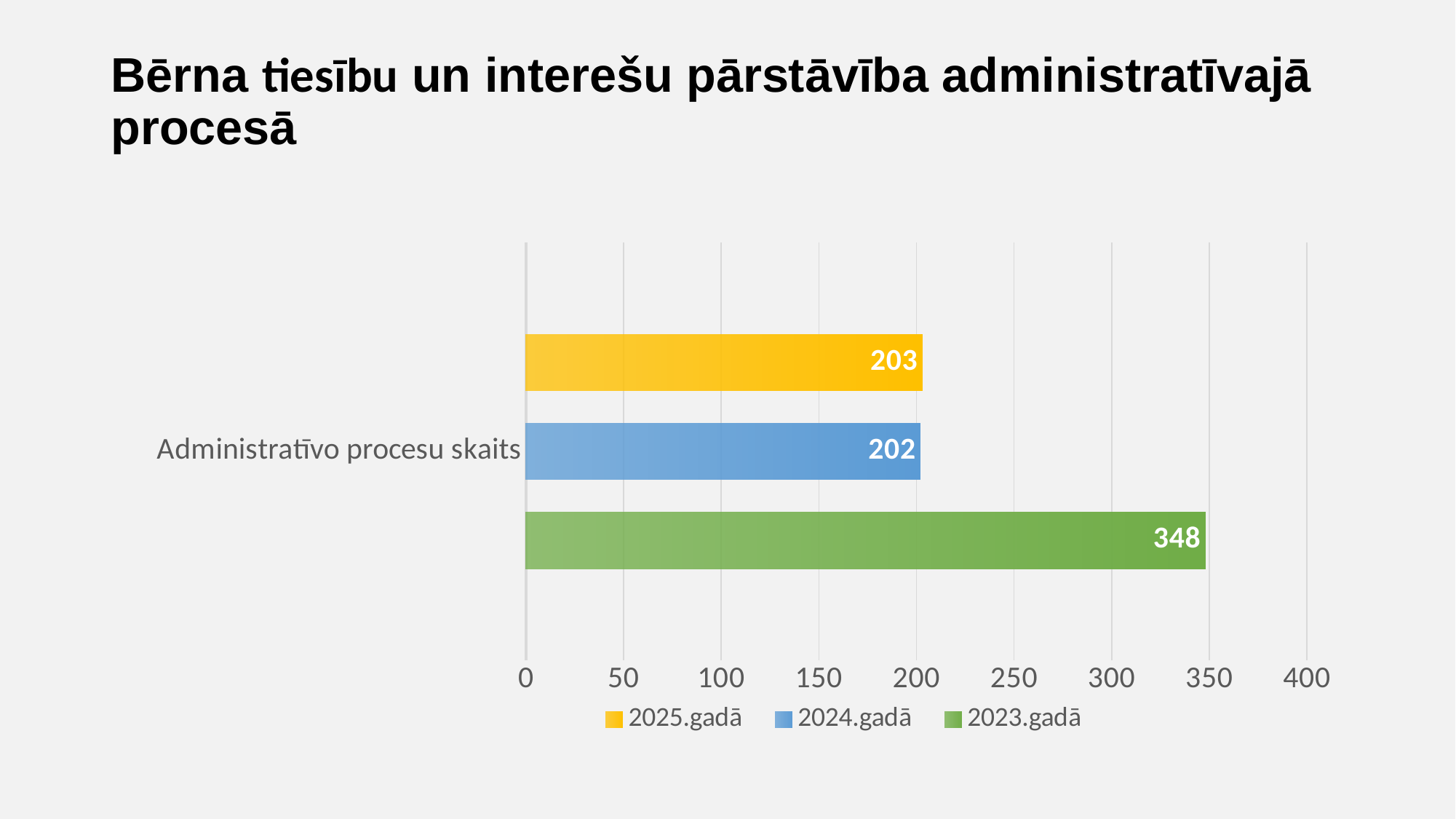

# Bērna tiesību un interešu pārstāvība administratīvajā procesā

### Chart

| Category | 2023.gadā | 2024.gadā | 2025.gadā |
|---|---|---|---|
| Administratīvo procesu skaits | 348.0 | 202.0 | 203.0 |